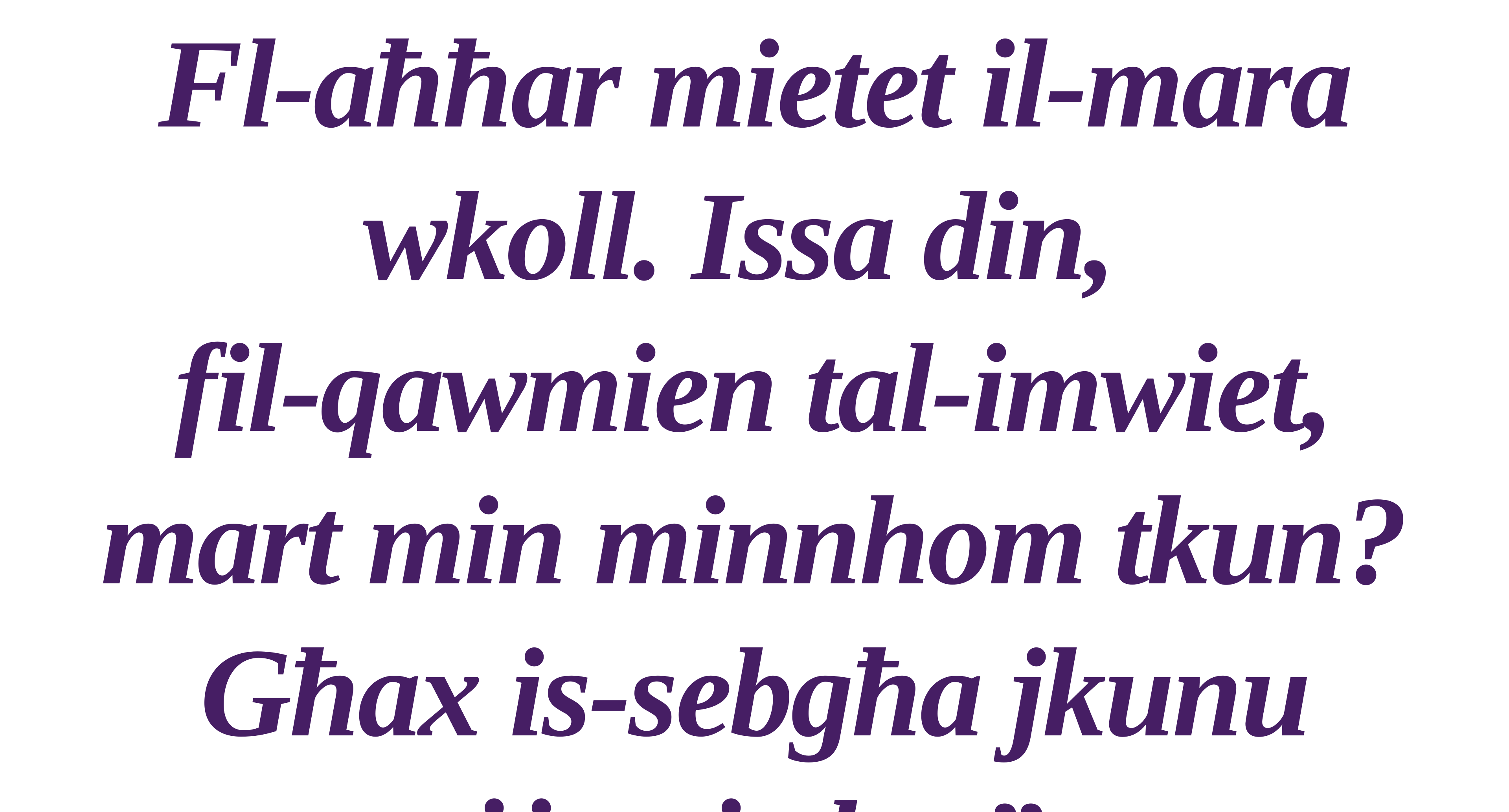

Fl-aħħar mietet il-mara wkoll. Issa din,
fil-qawmien tal-imwiet, mart min minnhom tkun? Għax is-sebgħa jkunu żżewġuha.”